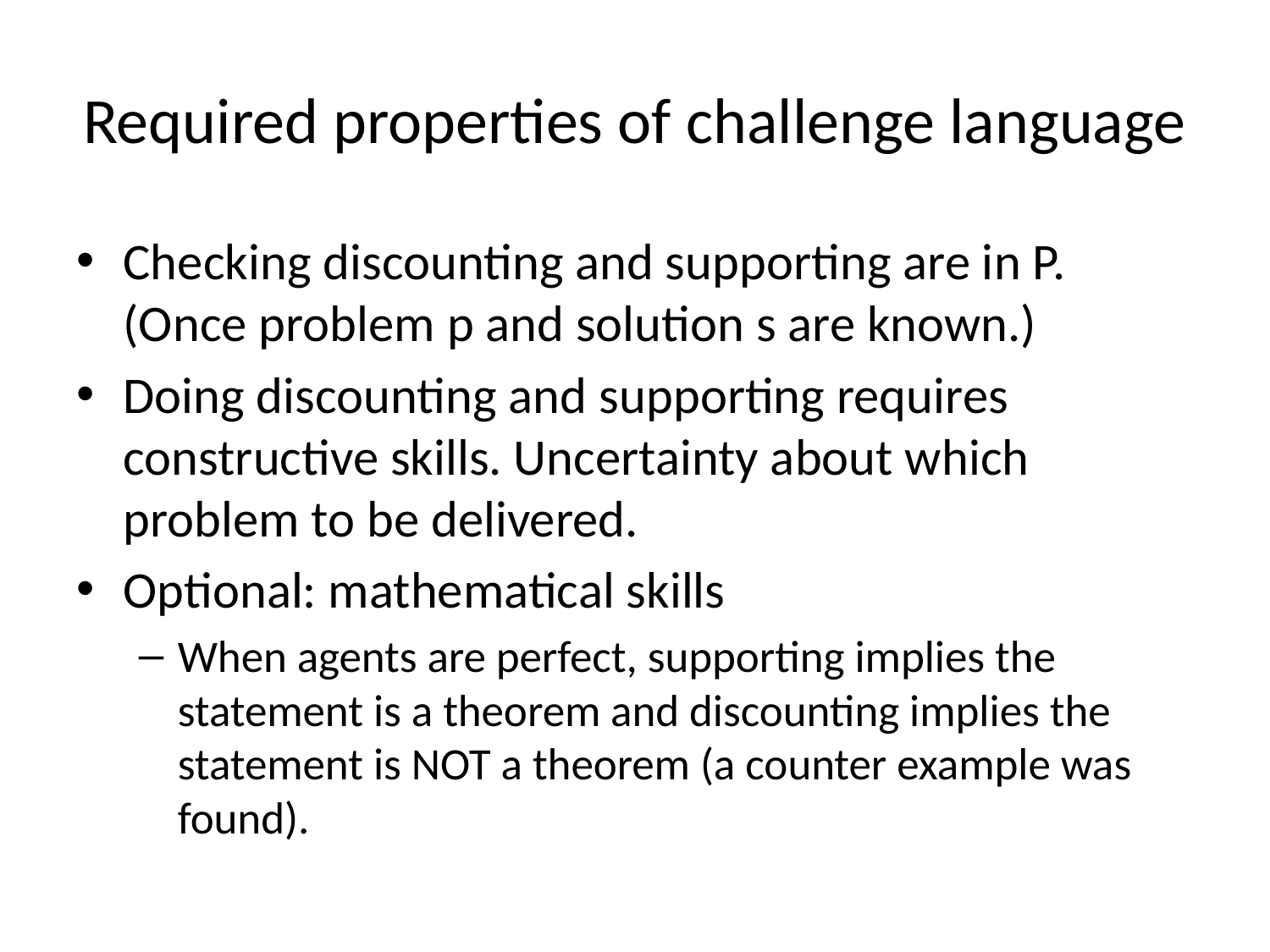

# Required properties of challenge language
Checking discounting and supporting are in P. (Once problem p and solution s are known.)
Doing discounting and supporting requires constructive skills. Uncertainty about which problem to be delivered.
Optional: mathematical skills
When agents are perfect, supporting implies the statement is a theorem and discounting implies the statement is NOT a theorem (a counter example was found).